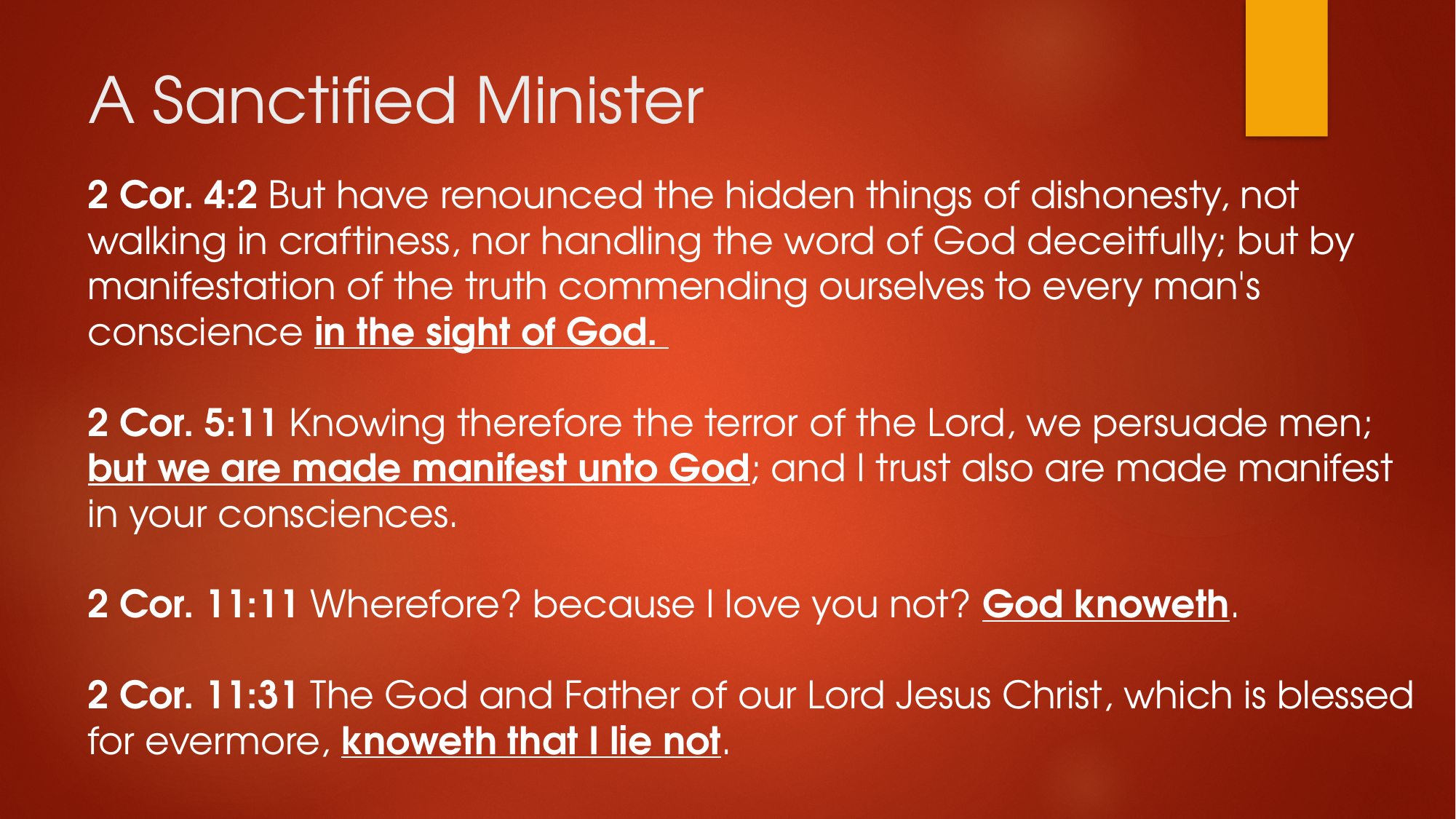

# A Sanctified Minister
2 Cor. 4:2 But have renounced the hidden things of dishonesty, not walking in craftiness, nor handling the word of God deceitfully; but by manifestation of the truth commending ourselves to every man's conscience in the sight of God.

2 Cor. 5:11 Knowing therefore the terror of the Lord, we persuade men; but we are made manifest unto God; and I trust also are made manifest in your consciences.

2 Cor. 11:11 Wherefore? because I love you not? God knoweth.

2 Cor. 11:31 The God and Father of our Lord Jesus Christ, which is blessed for evermore, knoweth that I lie not.